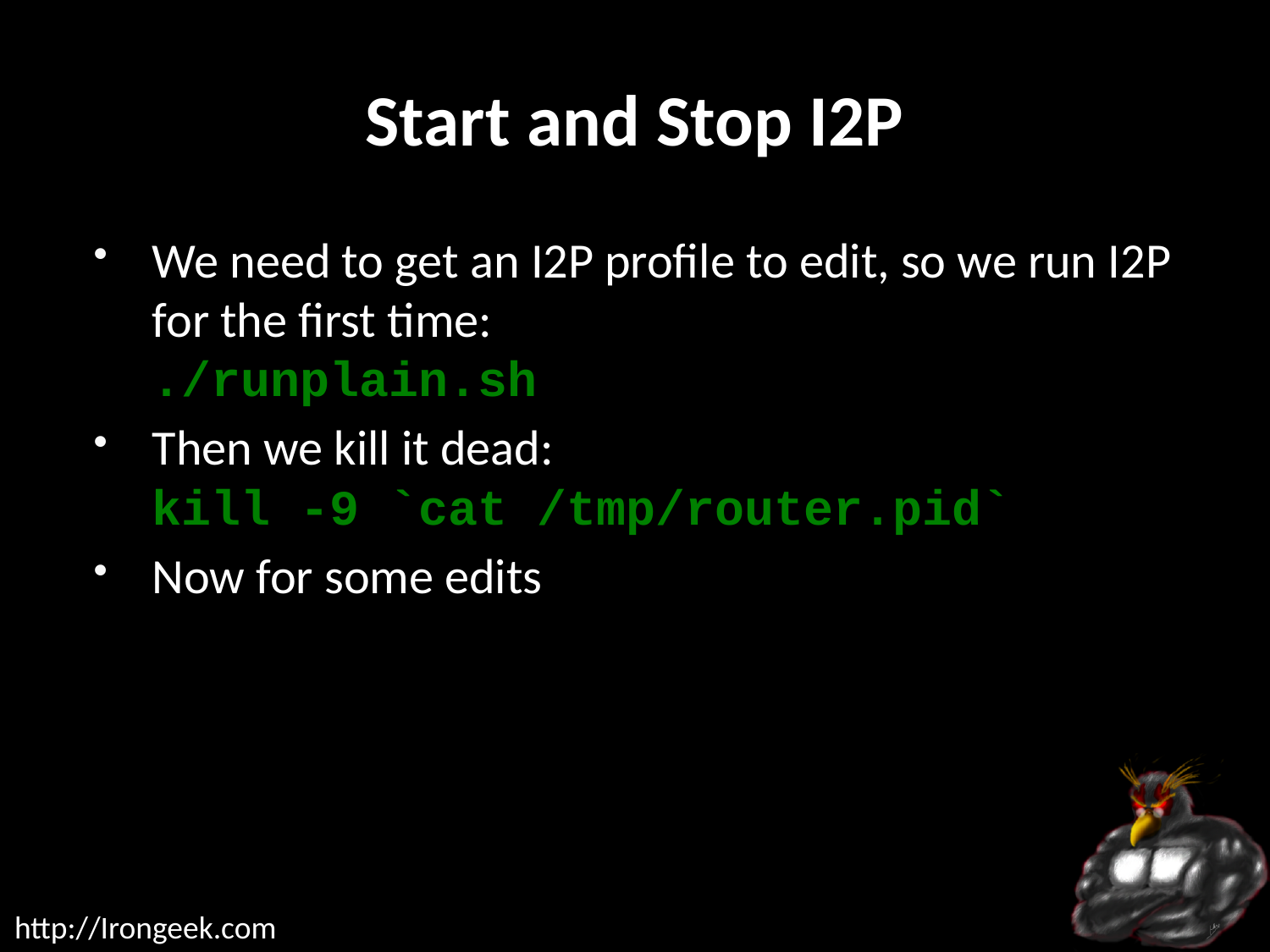

# Start and Stop I2P
We need to get an I2P profile to edit, so we run I2P for the first time:
./runplain.sh
Then we kill it dead:
kill -9 `cat /tmp/router.pid`
Now for some edits